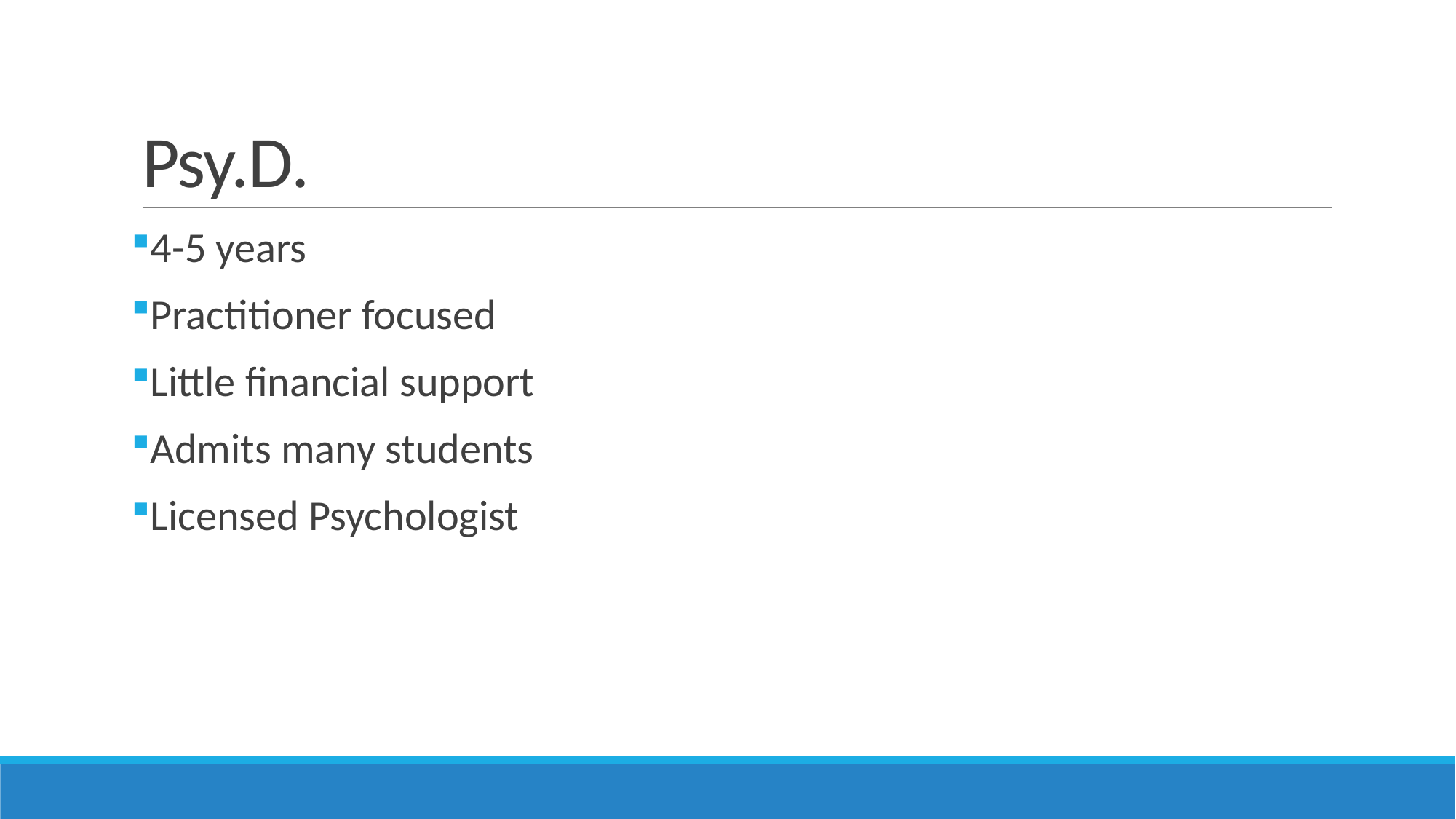

# Psy.D.
4-5 years
Practitioner focused
Little financial support
Admits many students
Licensed Psychologist